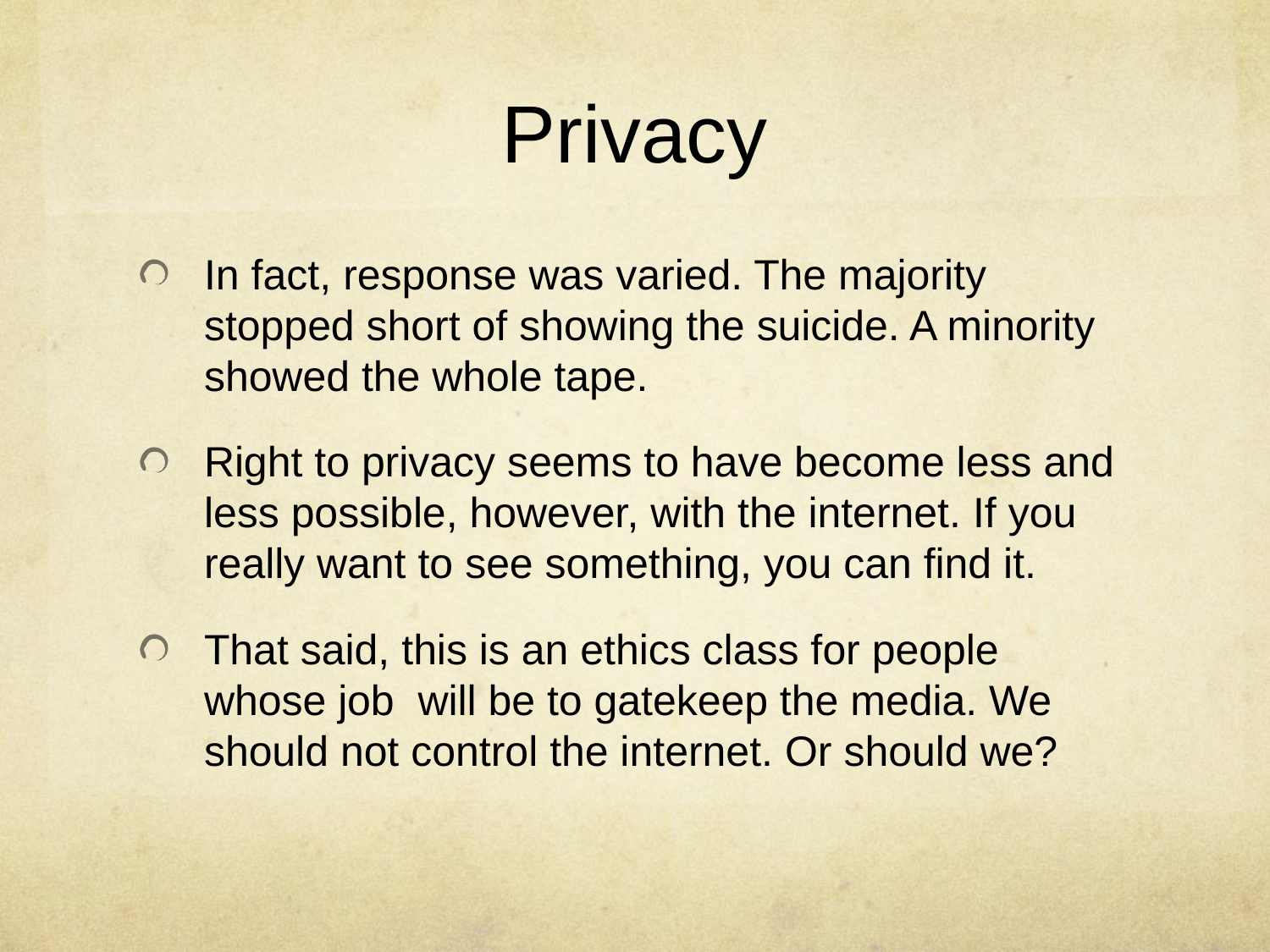

# Privacy
In fact, response was varied. The majority stopped short of showing the suicide. A minority showed the whole tape.
Right to privacy seems to have become less and less possible, however, with the internet. If you really want to see something, you can find it.
That said, this is an ethics class for people whose job  will be to gatekeep the media. We should not control the internet. Or should we?